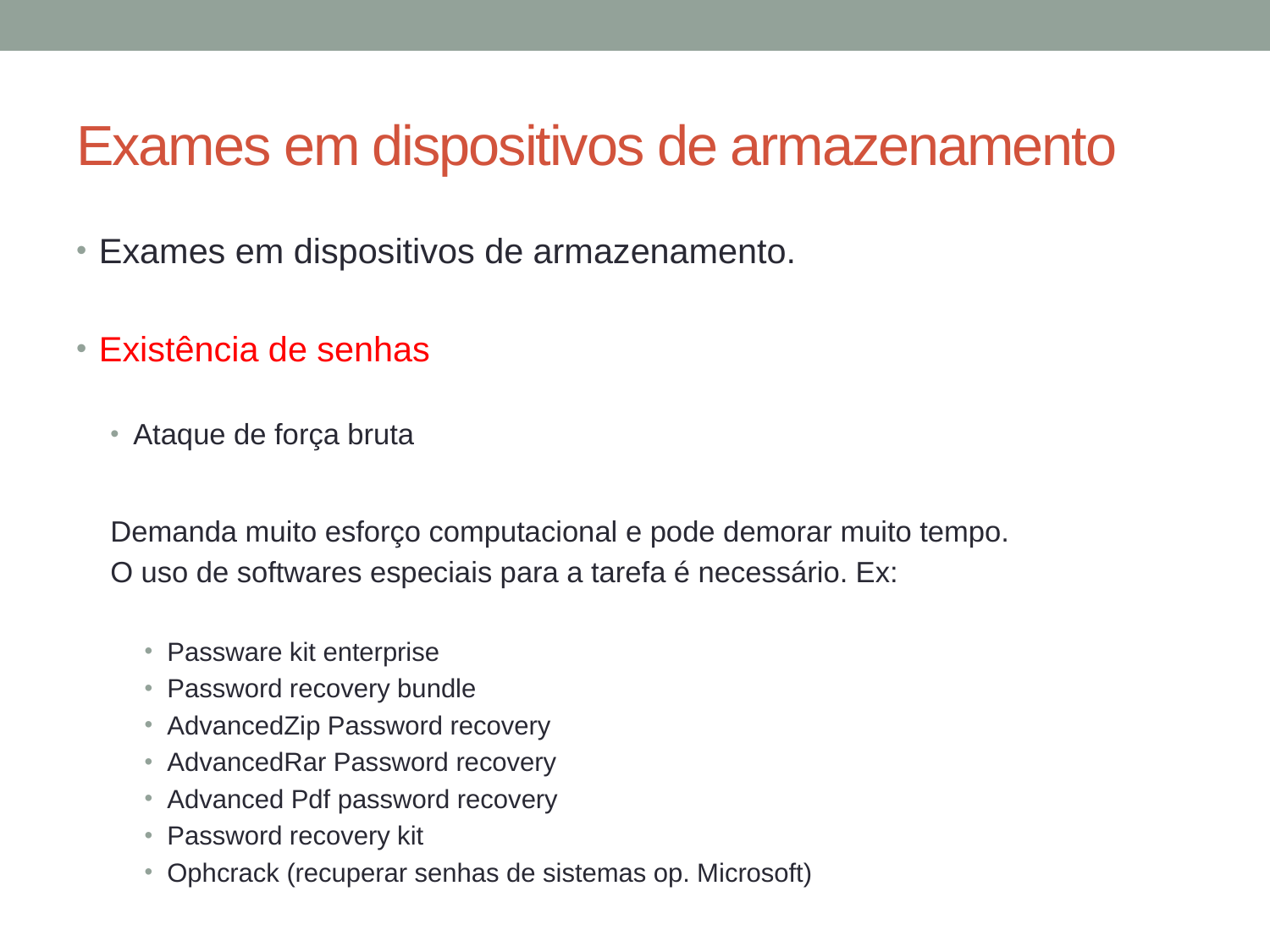

# Exames em dispositivos de armazenamento
Exames em dispositivos de armazenamento.

Existência de senhas

Ataque de força bruta

Demanda muito esforço computacional e pode demorar muito tempo.
O uso de softwares especiais para a tarefa é necessário. Ex:

Passware kit enterprise
Password recovery bundle
AdvancedZip Password recovery
AdvancedRar Password recovery
Advanced Pdf password recovery
Password recovery kit
Ophcrack (recuperar senhas de sistemas op. Microsoft)